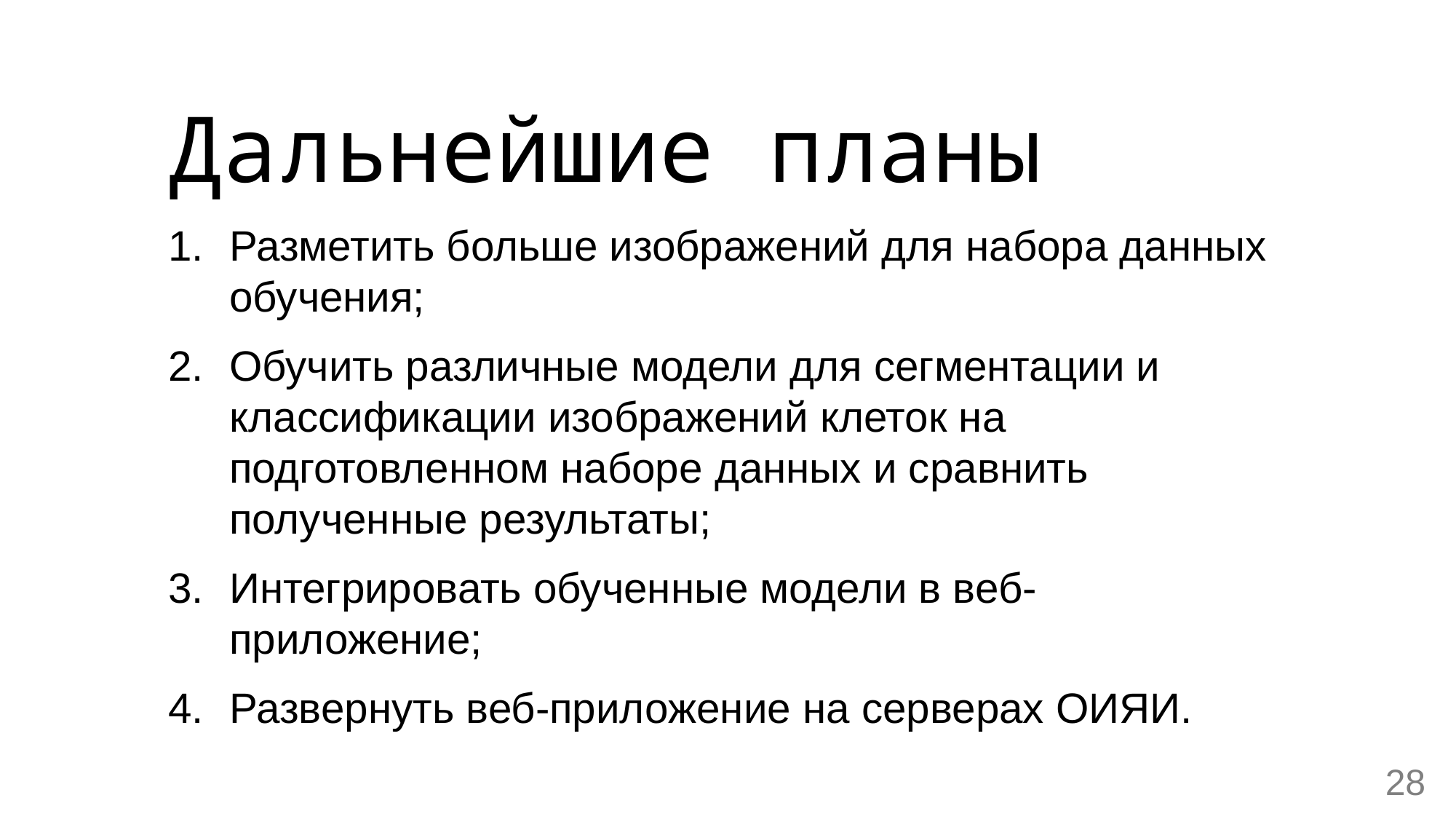

Дальнейшие планы
Разметить больше изображений для набора данных обучения;
Обучить различные модели для сегментации и классификации изображений клеток на подготовленном наборе данных и сравнить полученные результаты;
Интегрировать обученные модели в веб-приложение;
Развернуть веб-приложение на серверах ОИЯИ.
28